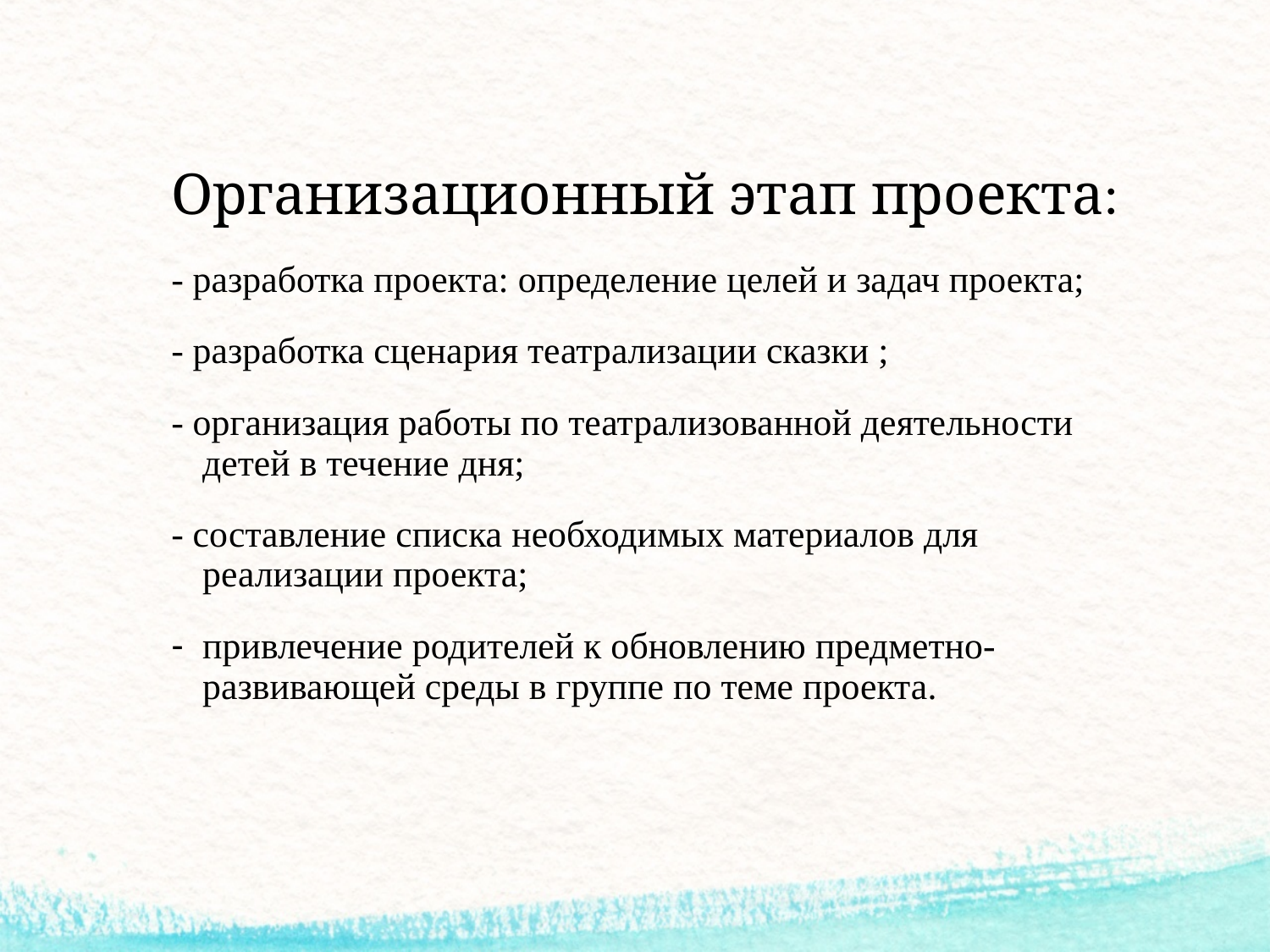

# Организационный этап проекта:
- разработка проекта: определение целей и задач проекта;
- разработка сценария театрализации сказки ;
- организация работы по театрализованной деятельности детей в течение дня;
- составление списка необходимых материалов для реализации проекта;
привлечение родителей к обновлению предметно-развивающей среды в группе по теме проекта.